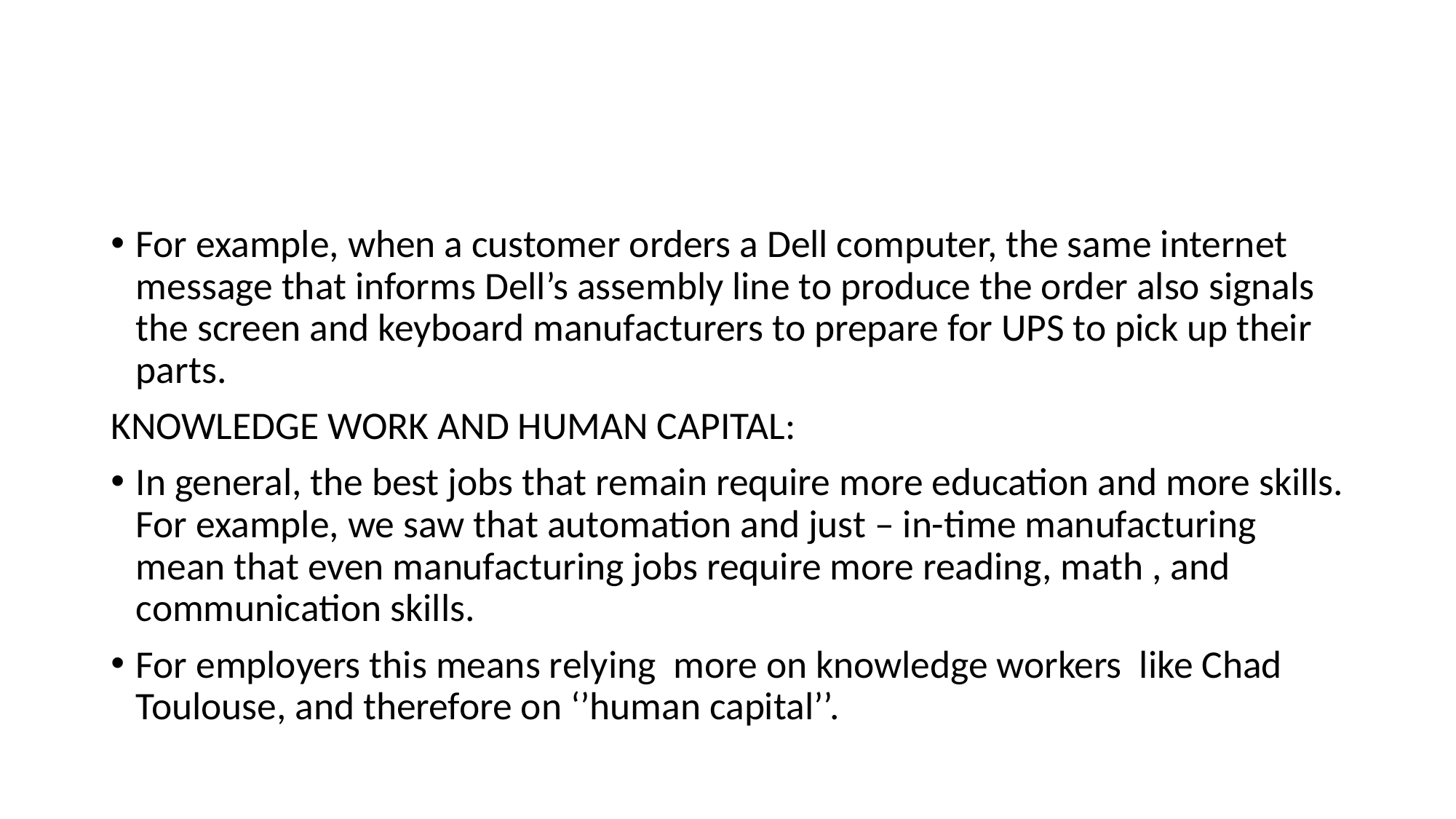

#
For example, when a customer orders a Dell computer, the same internet message that informs Dell’s assembly line to produce the order also signals the screen and keyboard manufacturers to prepare for UPS to pick up their parts.
KNOWLEDGE WORK AND HUMAN CAPITAL:
In general, the best jobs that remain require more education and more skills. For example, we saw that automation and just – in-time manufacturing mean that even manufacturing jobs require more reading, math , and communication skills.
For employers this means relying  more on knowledge workers  like Chad Toulouse, and therefore on ‘’human capital’’.